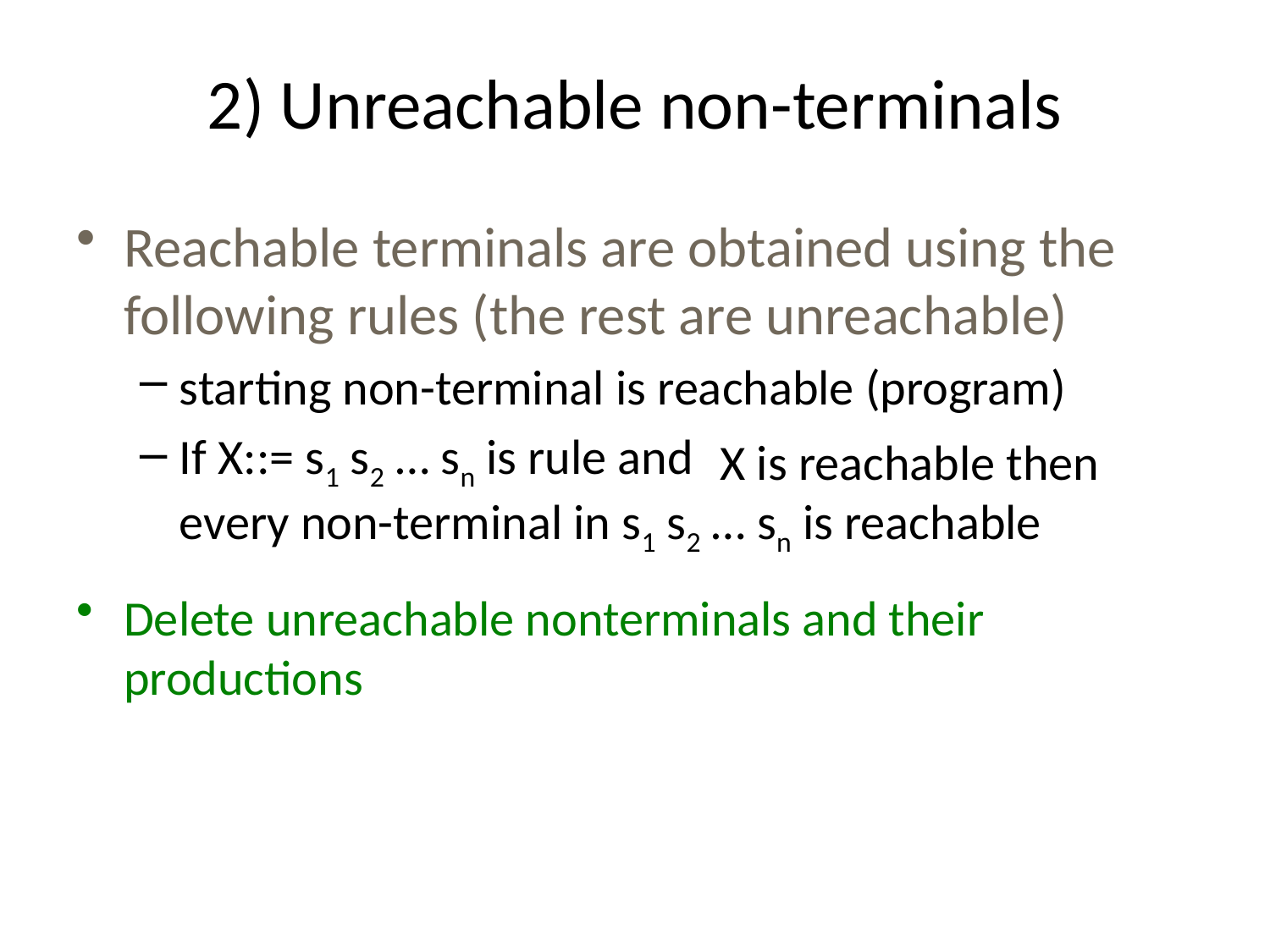

# 2) Unreachable non-terminals
Reachable terminals are obtained using the following rules (the rest are unreachable)
starting non-terminal is reachable (program)
If X::= s1 s2 … sn is rule and

Delete unreachable nonterminals and their productions
X is reachable then
every non-terminal in s1 s2 … sn is reachable